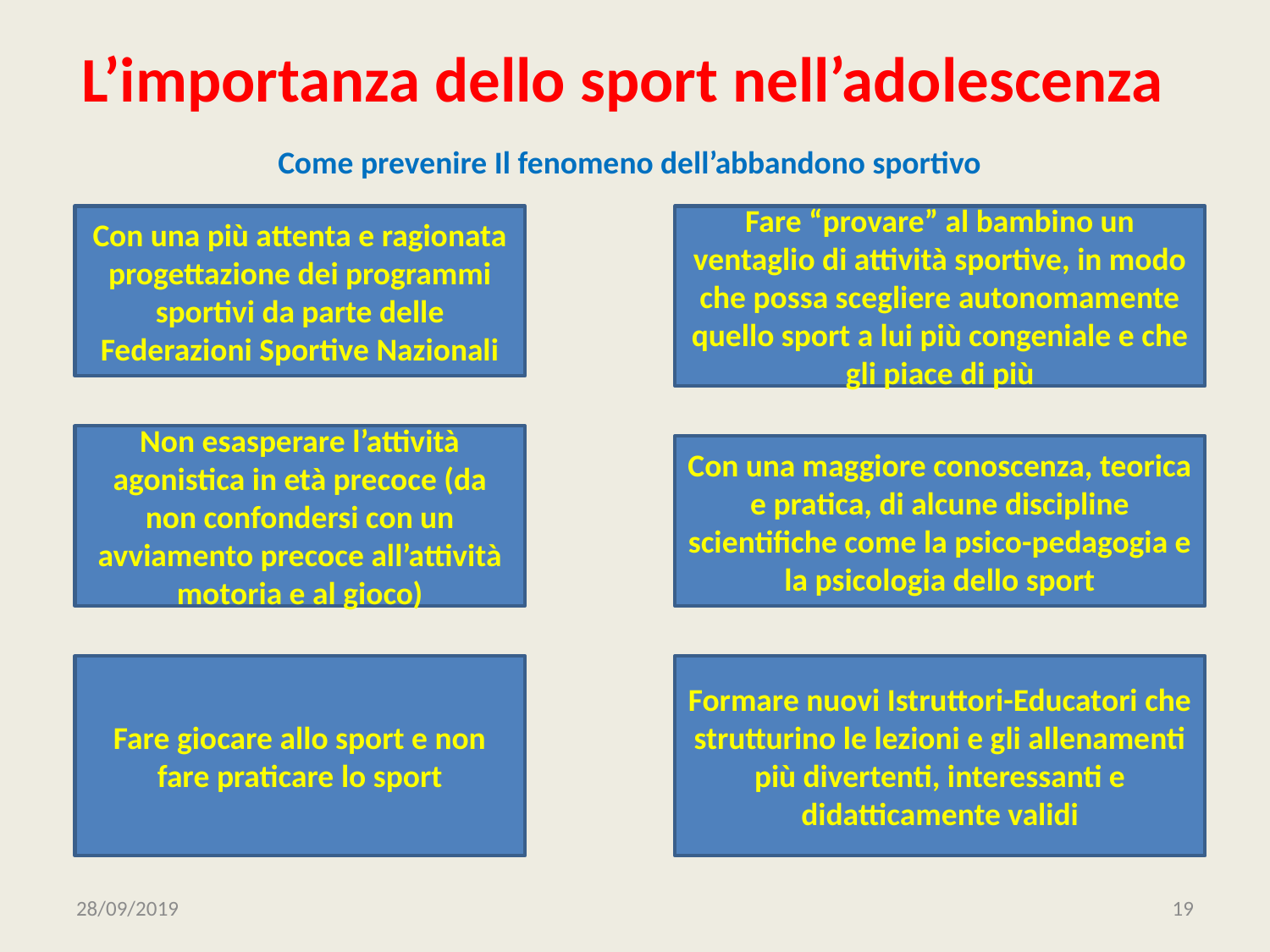

# L’importanza dello sport nell’adolescenza
Come prevenire Il fenomeno dell’abbandono sportivo
Con una più attenta e ragionata progettazione dei programmi sportivi da parte delle Federazioni Sportive Nazionali
Fare “provare” al bambino un ventaglio di attività sportive, in modo che possa scegliere autonomamente quello sport a lui più congeniale e che gli piace di più
Non esasperare l’attività agonistica in età precoce (da non confondersi con un avviamento precoce all’attività motoria e al gioco)
Con una maggiore conoscenza, teorica e pratica, di alcune discipline scientifiche come la psico-pedagogia e la psicologia dello sport
Fare giocare allo sport e non fare praticare lo sport
Formare nuovi Istruttori-Educatori che strutturino le lezioni e gli allenamenti più divertenti, interessanti e didatticamente validi
28/09/2019
19